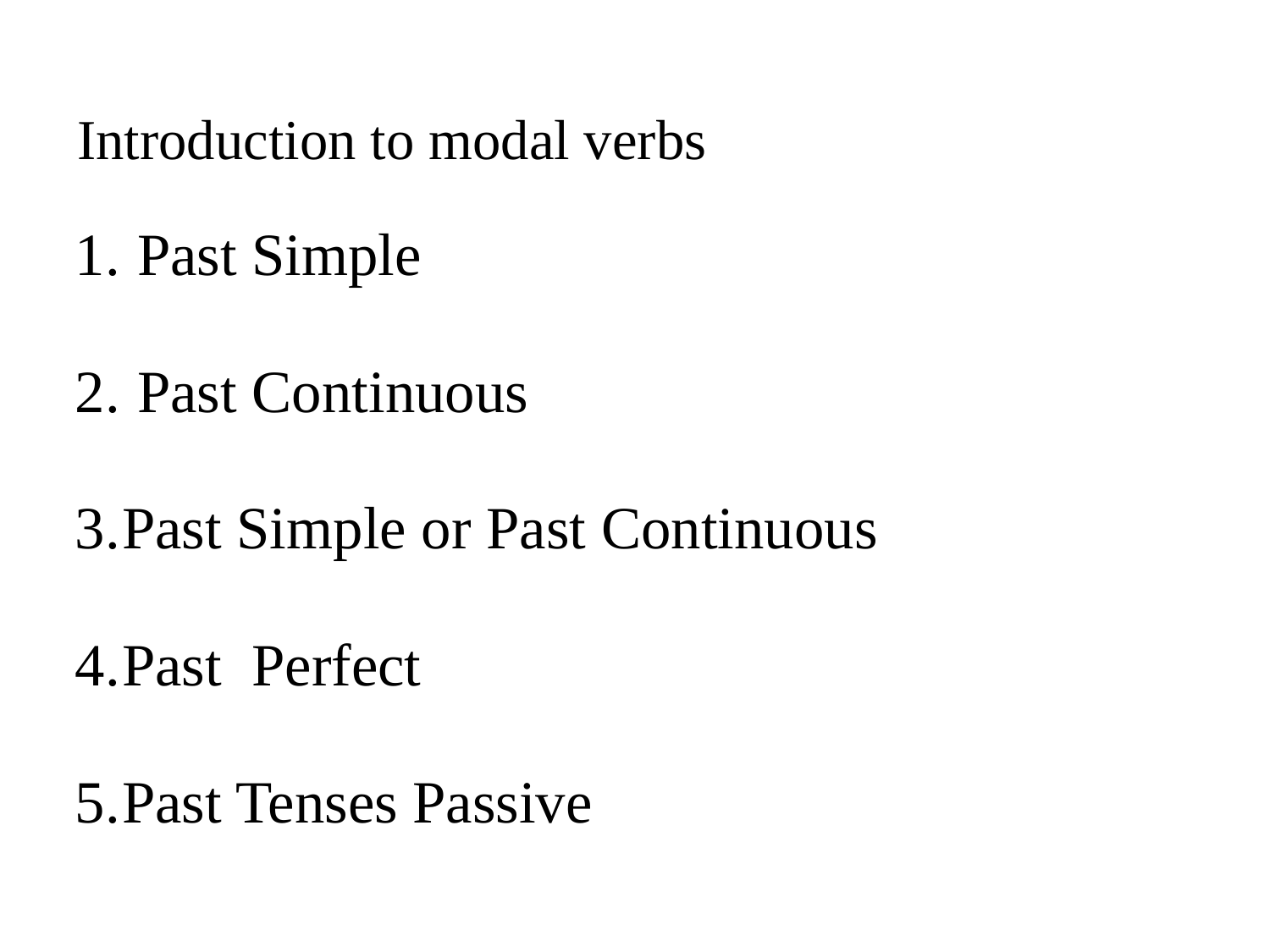

Introduction to modal verbs
 Past Simple
 Past Continuous
Past Simple or Past Continuous
Past  Perfect
Past Tenses Passive